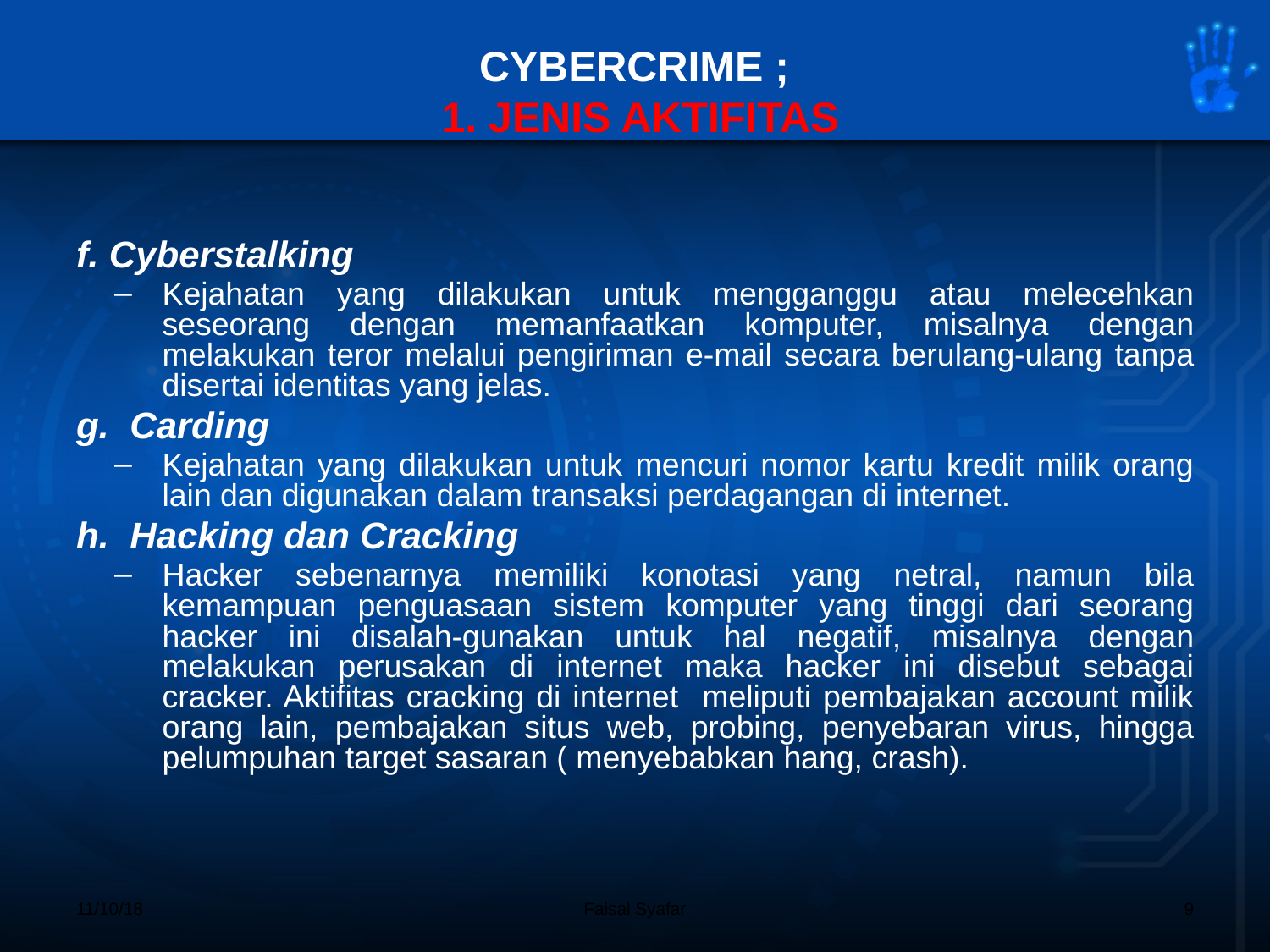

# CYBERCRIME ; 1. JENIS AKTIFITAS
f. Cyberstalking
Kejahatan yang dilakukan untuk mengganggu atau melecehkan seseorang dengan memanfaatkan komputer, misalnya dengan melakukan teror melalui pengiriman e-mail secara berulang-ulang tanpa disertai identitas yang jelas.
g.  Carding
Kejahatan yang dilakukan untuk mencuri nomor kartu kredit milik orang lain dan digunakan dalam transaksi perdagangan di internet.
h.  Hacking dan Cracking
Hacker sebenarnya memiliki konotasi yang netral, namun bila kemampuan penguasaan sistem komputer yang tinggi dari seorang hacker ini disalah-gunakan untuk hal negatif, misalnya dengan melakukan perusakan di internet maka hacker ini disebut sebagai cracker. Aktifitas cracking di internet  meliputi pembajakan account milik orang lain, pembajakan situs web, probing, penyebaran virus, hingga pelumpuhan target sasaran ( menyebabkan hang, crash).

11/10/18
Faisal Syafar
9